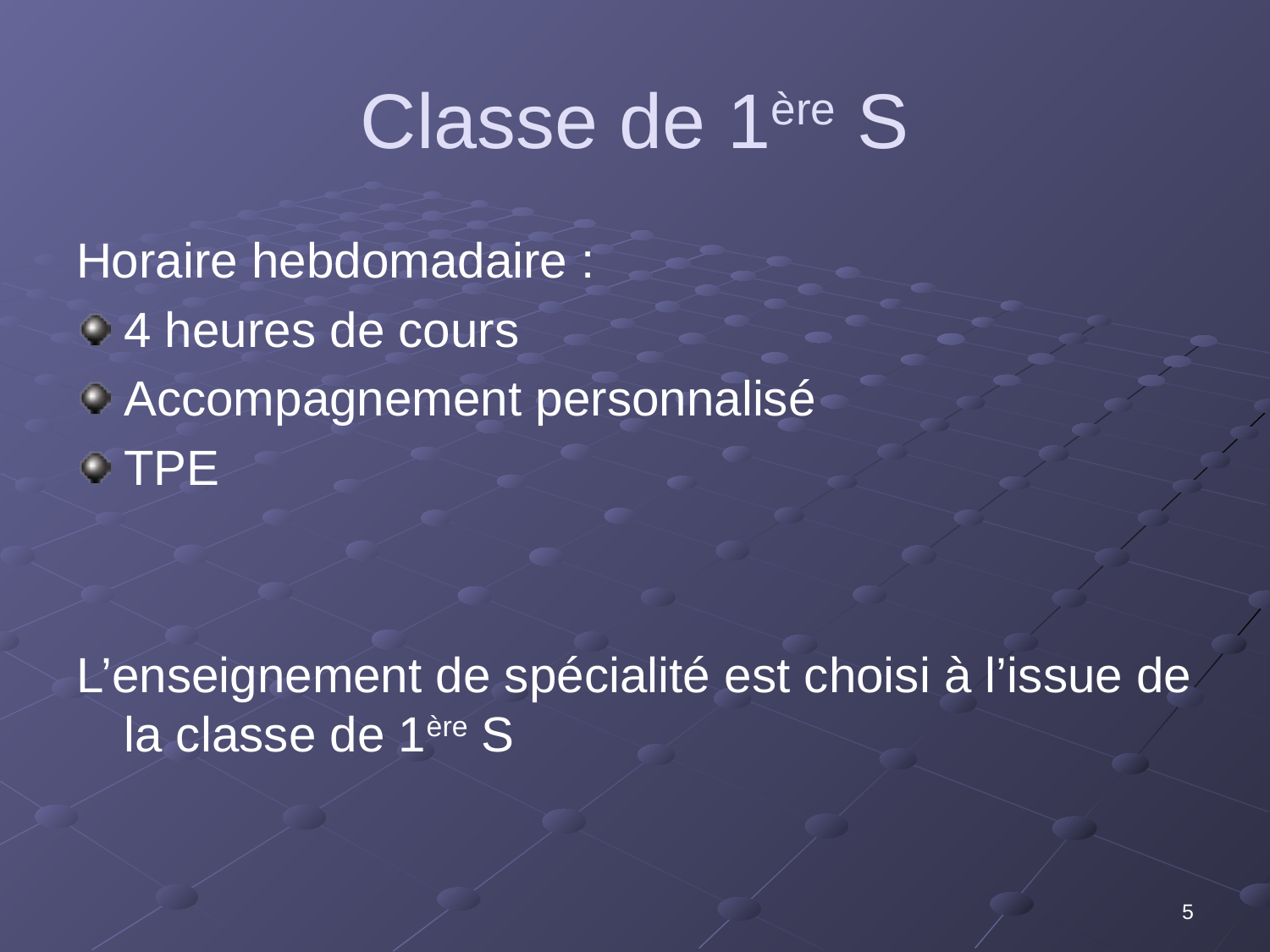

# Classe de 1ère S
Horaire hebdomadaire :
4 heures de cours
Accompagnement personnalisé
TPE

L’enseignement de spécialité est choisi à l’issue de la classe de 1ère S
5